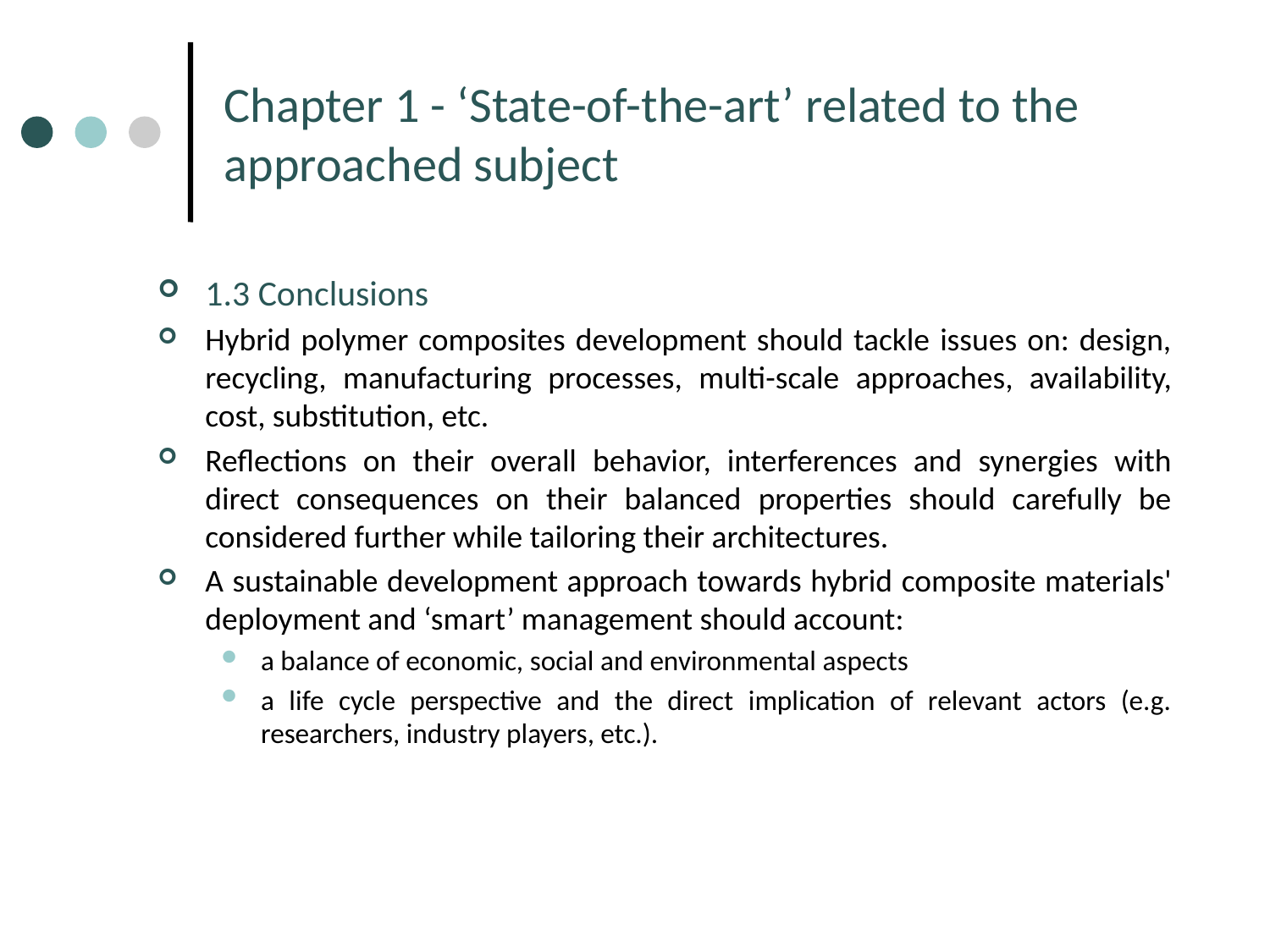

# Chapter 1 - ‘State-of-the-art’ related to the approached subject
1.3 Conclusions
Hybrid polymer composites development should tackle issues on: design, recycling, manufacturing processes, multi-scale approaches, availability, cost, substitution, etc.
Reflections on their overall behavior, interferences and synergies with direct consequences on their balanced properties should carefully be considered further while tailoring their architectures.
A sustainable development approach towards hybrid composite materials' deployment and ‘smart’ management should account:
a balance of economic, social and environmental aspects
a life cycle perspective and the direct implication of relevant actors (e.g. researchers, industry players, etc.).